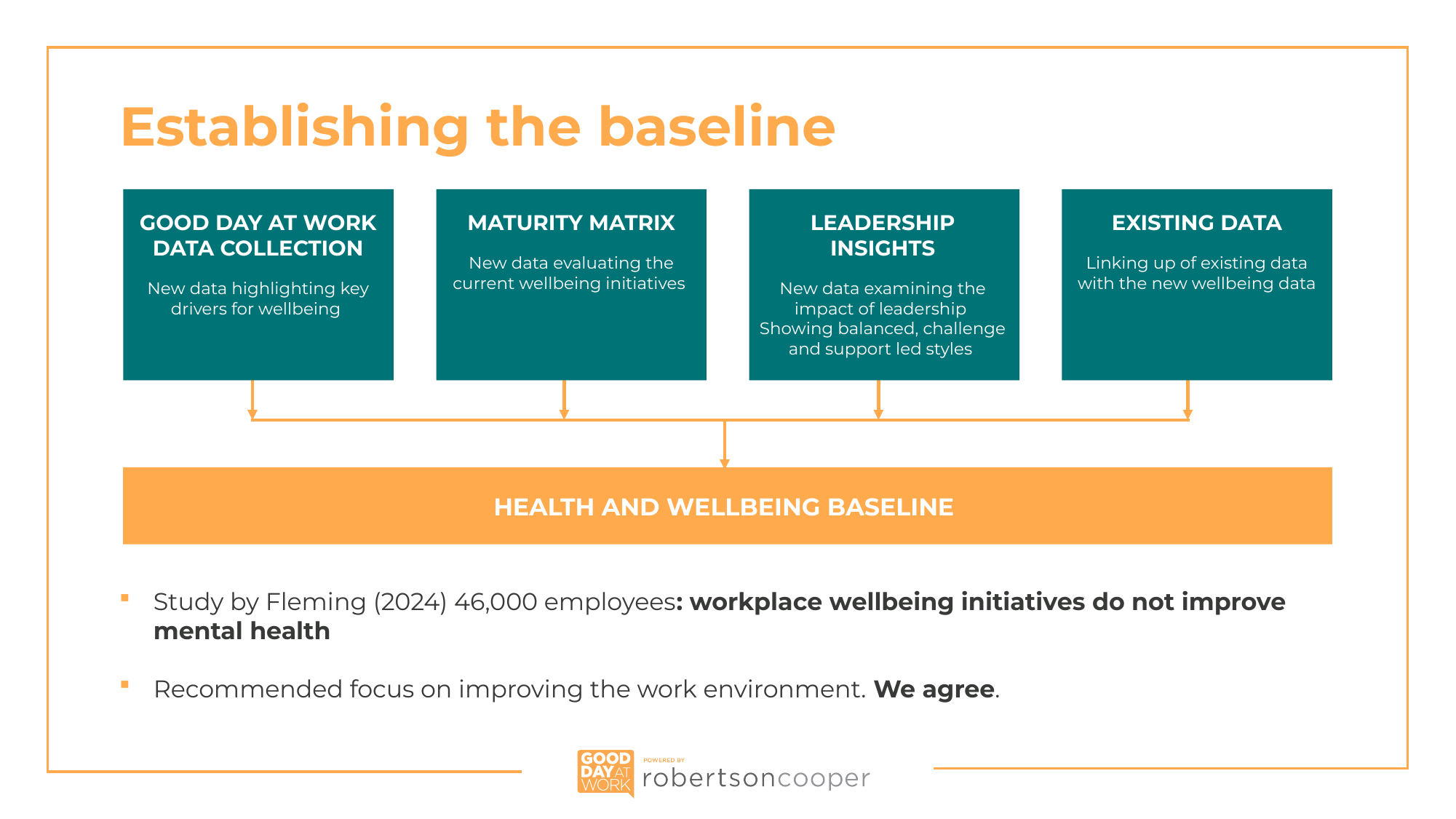

# Establishing the baseline

GOOD DAY AT WORK DATA COLLECTION

New data highlighting key drivers for wellbeing
MATURITY MATRIX

New data evaluating the current wellbeing initiatives
LEADERSHIP INSIGHTS

New data examining the impact of leadership
Showing balanced, challenge and support led styles
EXISTING DATA

Linking up of existing data with the new wellbeing data
HEALTH AND WELLBEING BASELINE
Study by Fleming (2024) 46,000 employees: workplace wellbeing initiatives do not improve mental health

Recommended focus on improving the work environment. We agree.